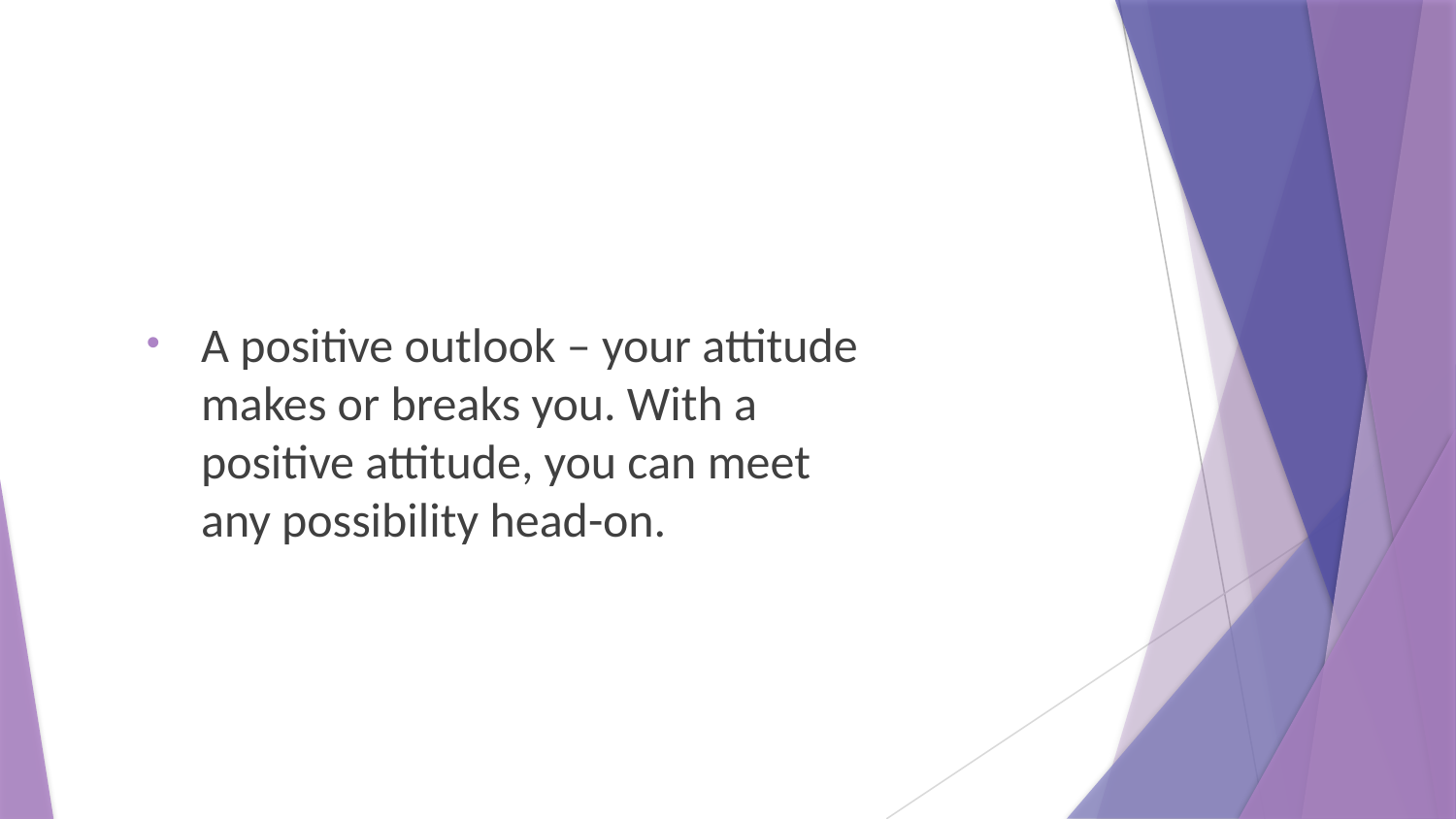

A positive outlook – your attitude makes or breaks you. With a positive attitude, you can meet any possibility head-on.